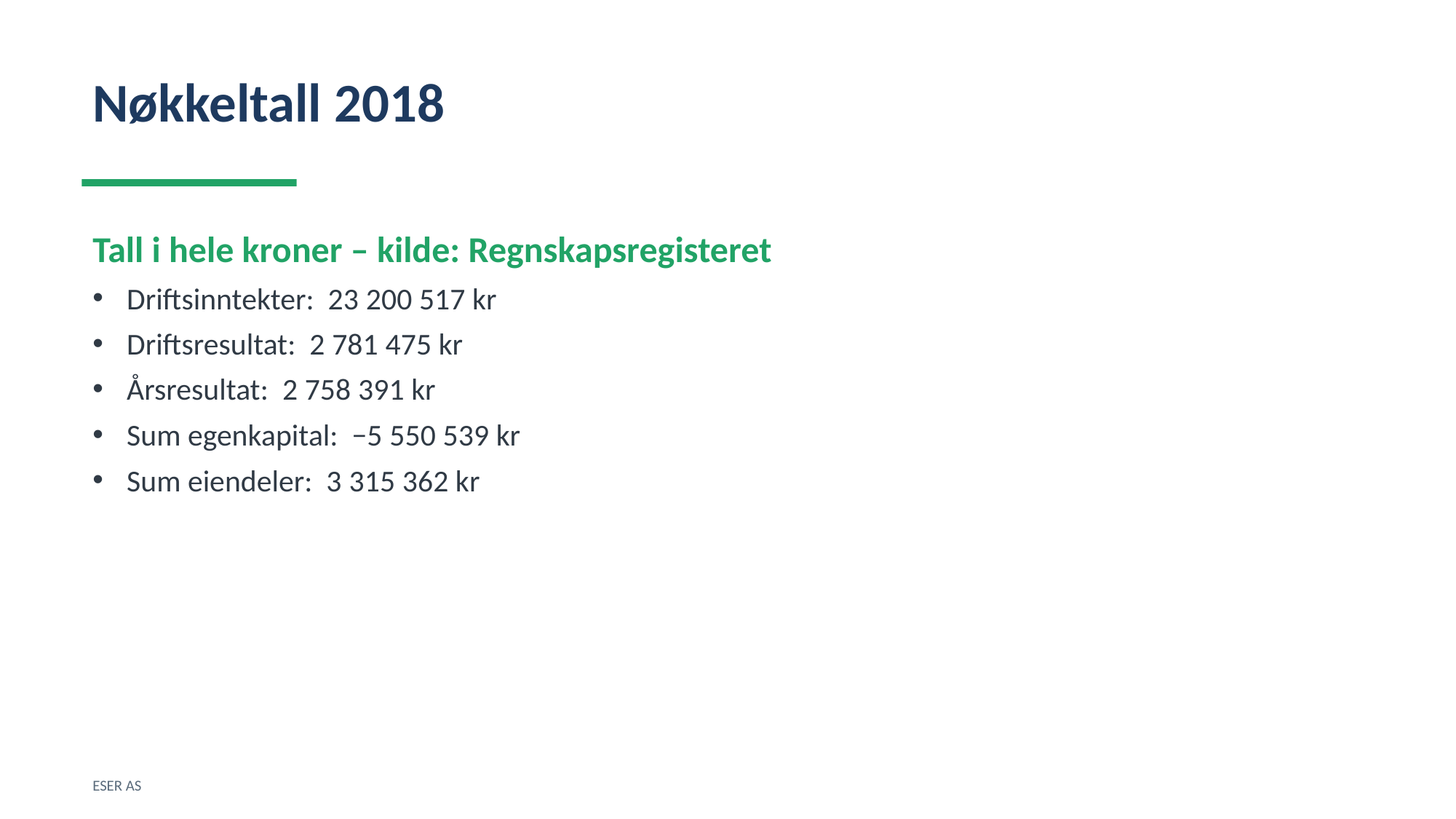

Nøkkeltall 2018

Tall i hele kroner – kilde: Regnskapsregisteret
Driftsinntekter:  23 200 517 kr
Driftsresultat:  2 781 475 kr
Årsresultat:  2 758 391 kr
Sum egenkapital:  −5 550 539 kr
Sum eiendeler:  3 315 362 kr
ESER AS